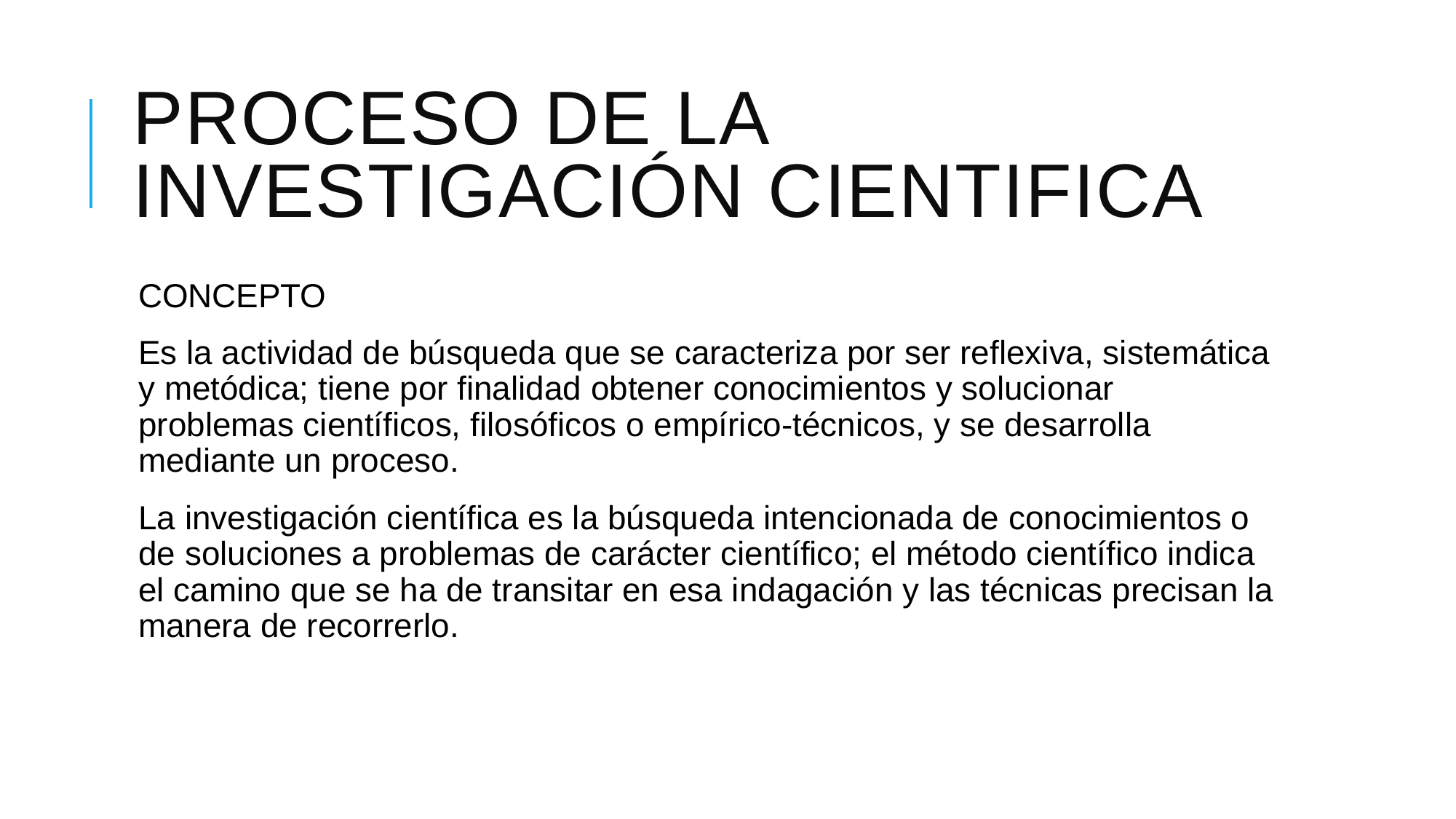

# PROCESO DE LA INVESTIGACIÓN CIENTIFICA
CONCEPTO
Es la actividad de búsqueda que se caracteriza por ser reflexiva, sistemática y metódica; tiene por finalidad obtener conocimientos y solucionar problemas científicos, filosóficos o empírico-técnicos, y se desarrolla mediante un proceso.
La investigación científica es la búsqueda intencionada de conocimientos o de soluciones a problemas de carácter científico; el método científico indica el camino que se ha de transitar en esa indagación y las técnicas precisan la manera de recorrerlo.